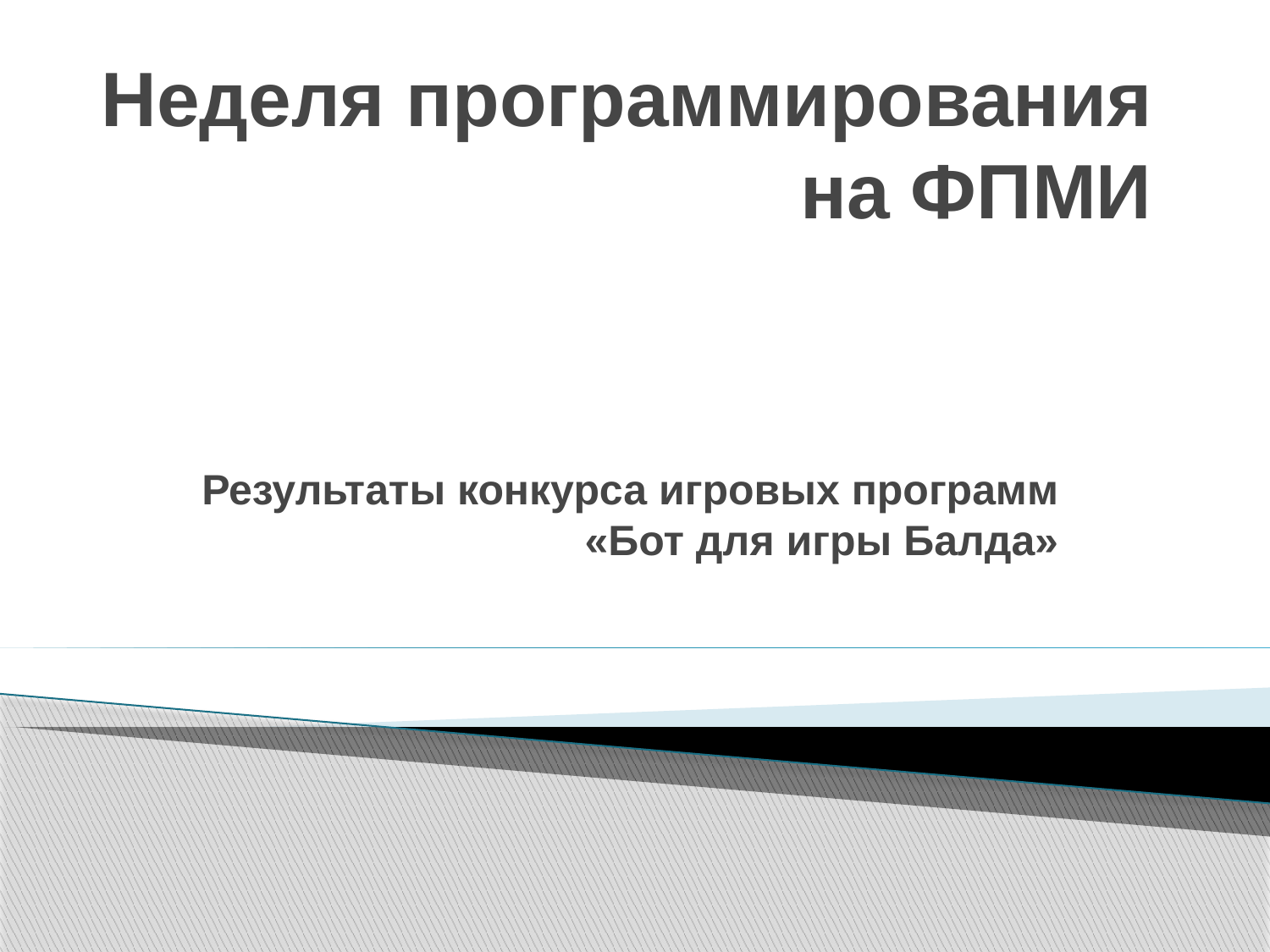

# Неделя программирования на ФПМИ
Результаты конкурса игровых программ «Бот для игры Балда»